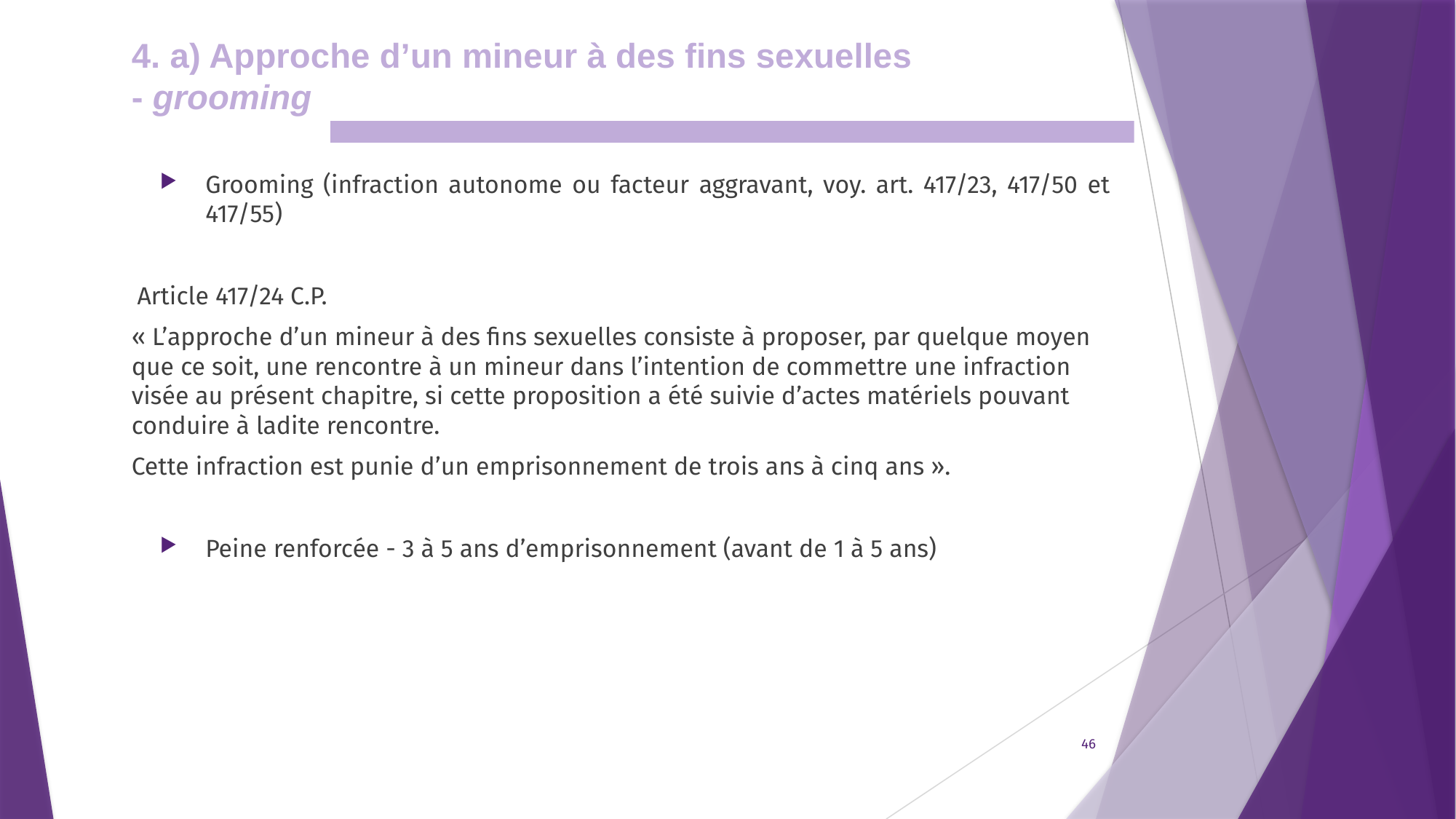

4. a) Approche d’un mineur à des fins sexuelles - grooming

Grooming (infraction autonome ou facteur aggravant, voy. art. 417/23, 417/50 et 417/55)

Article 417/24 C.P.
« L’approche d’un mineur à des fins sexuelles consiste à proposer, par quelque moyen que ce soit, une rencontre à un mineur dans l’intention de commettre une infraction visée au présent chapitre, si cette proposition a été suivie d’actes matériels pouvant conduire à ladite rencontre.
Cette infraction est punie d’un emprisonnement de trois ans à cinq ans ».

Peine renforcée - 3 à 5 ans d’emprisonnement (avant de 1 à 5 ans)

46